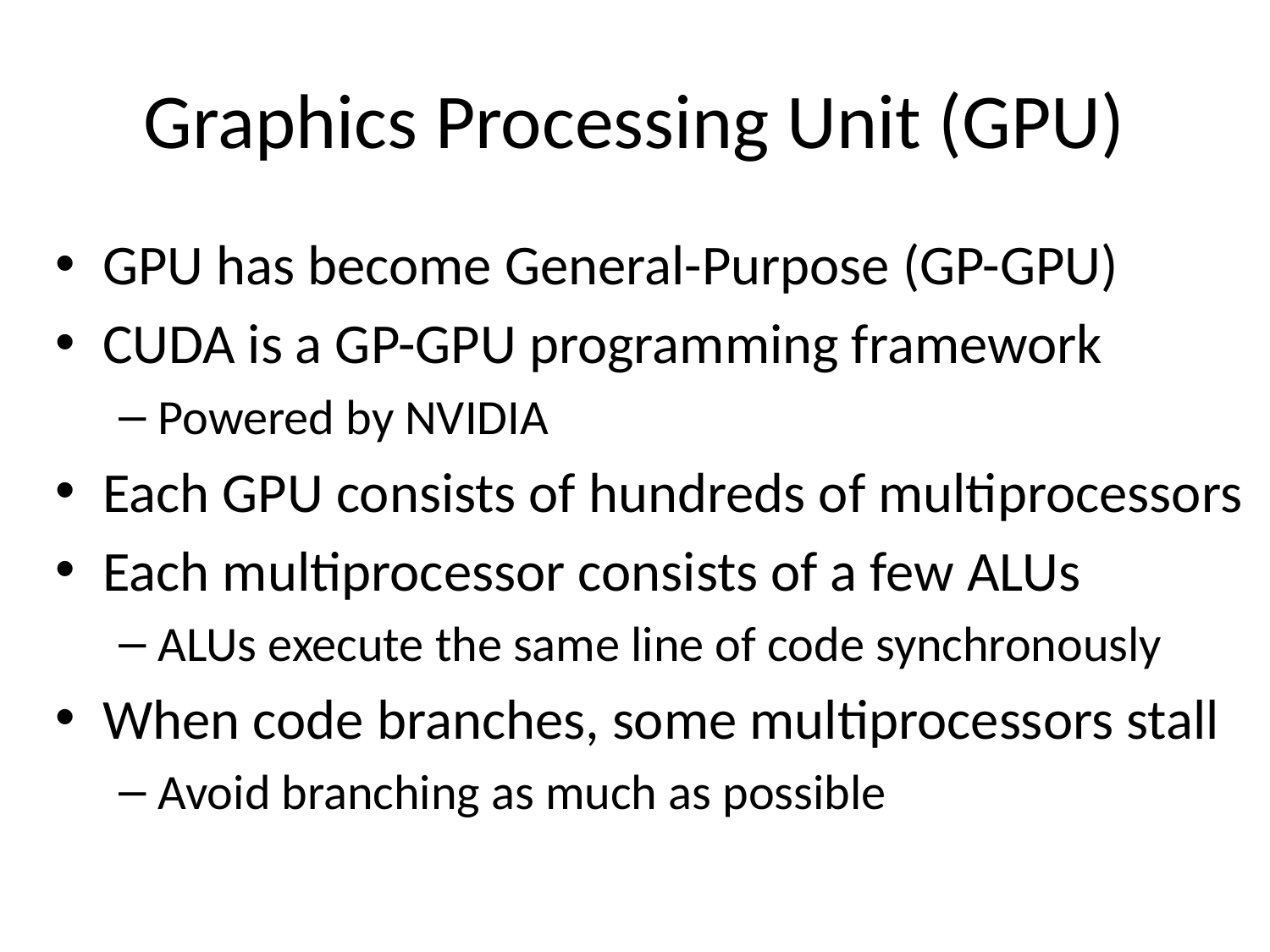

# Graphics Processing Unit (GPU)
GPU has become General-Purpose (GP-GPU)
CUDA is a GP-GPU programming framework
Powered by NVIDIA
Each GPU consists of hundreds of multiprocessors
Each multiprocessor consists of a few ALUs
ALUs execute the same line of code synchronously
When code branches, some multiprocessors stall
Avoid branching as much as possible